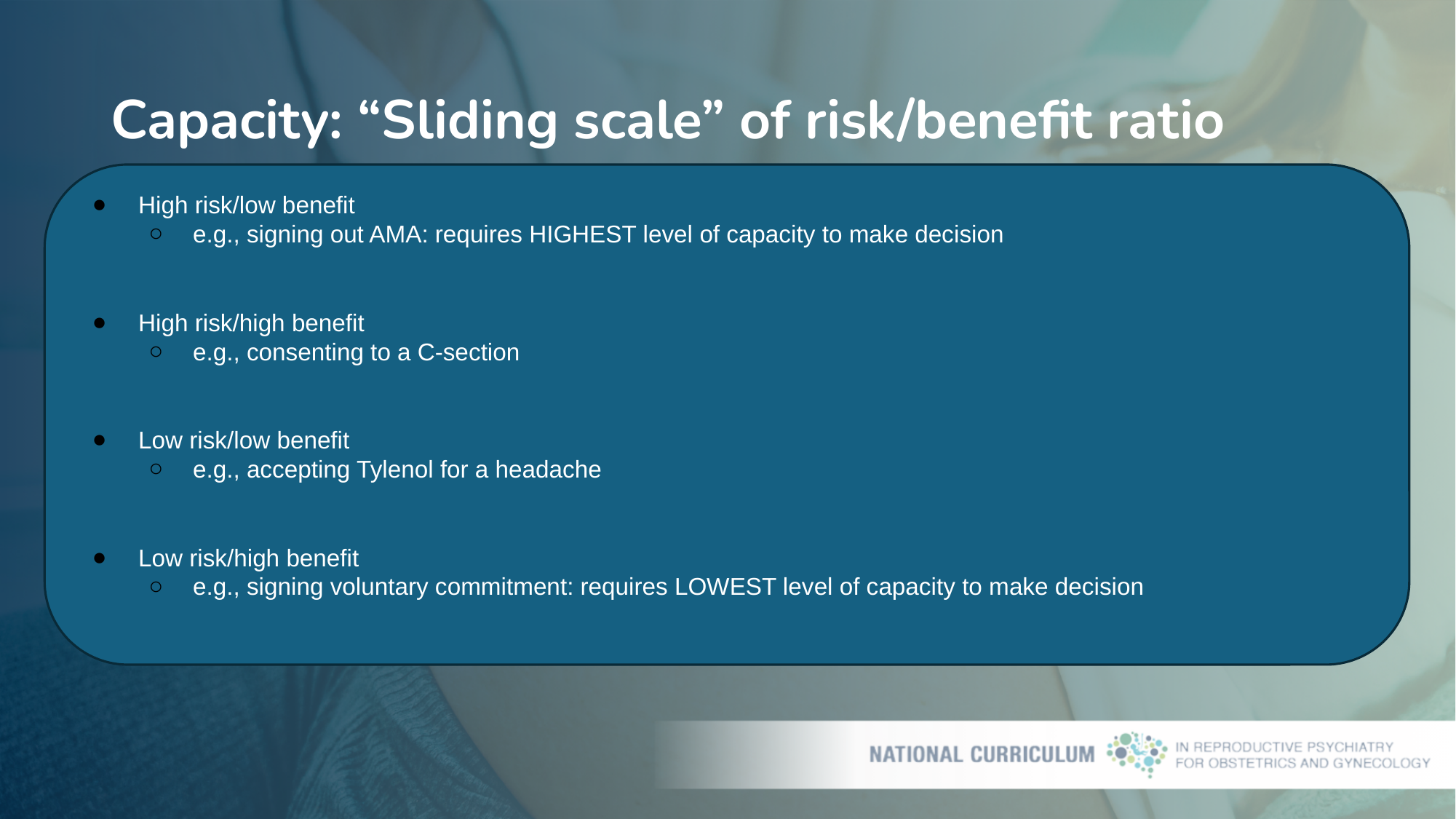

# Capacity: “Sliding scale” of risk/benefit ratio

High risk/low benefit
e.g., signing out AMA: requires HIGHEST level of capacity to make decision

High risk/high benefit
e.g., consenting to a C-section

Low risk/low benefit
e.g., accepting Tylenol for a headache

Low risk/high benefit
e.g., signing voluntary commitment: requires LOWEST level of capacity to make decision